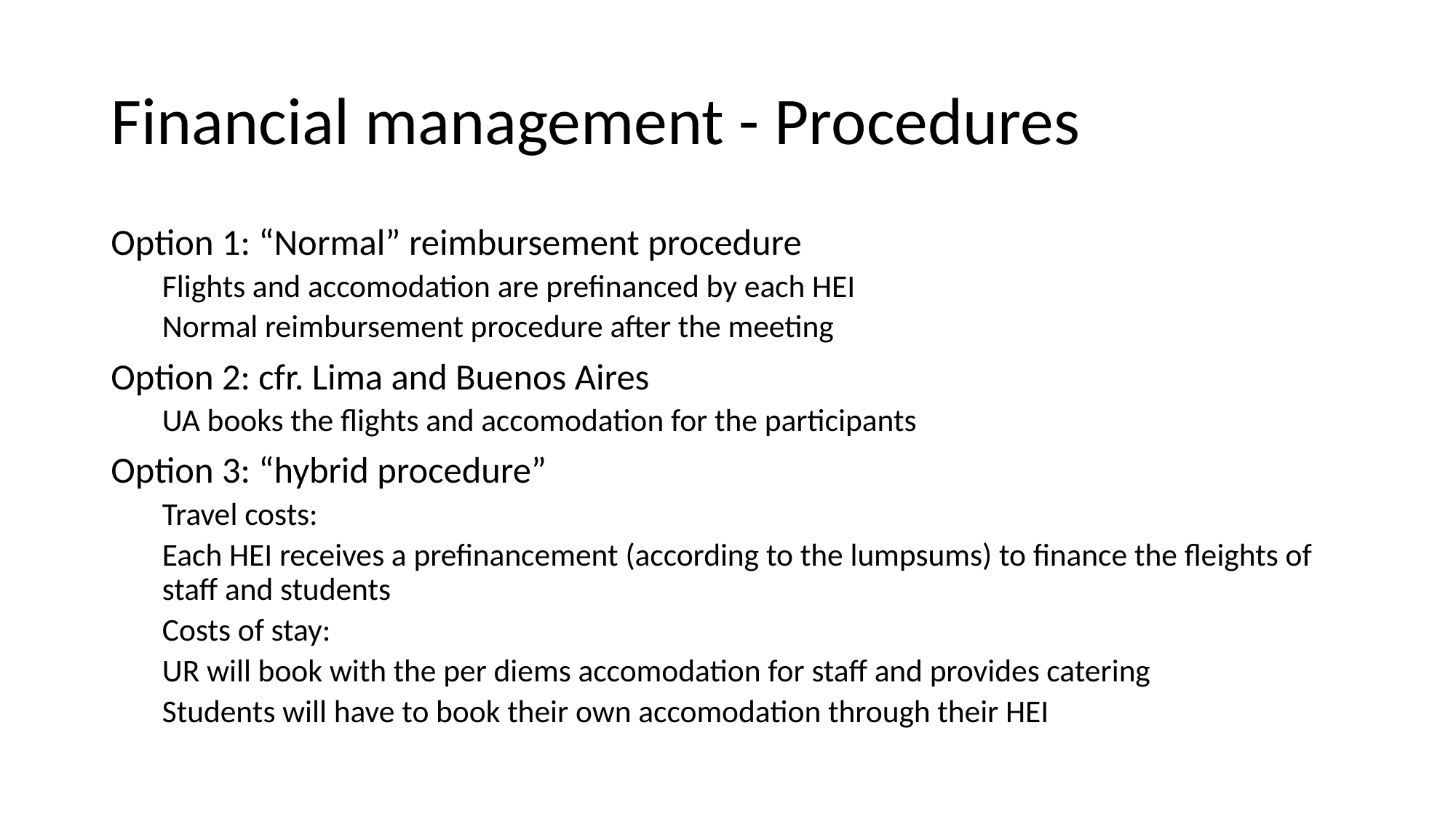

# Financial management - Procedures
Option 1: “Normal” reimbursement procedure
Flights and accomodation are prefinanced by each HEI
Normal reimbursement procedure after the meeting
Option 2: cfr. Lima and Buenos Aires
UA books the flights and accomodation for the participants
Option 3: “hybrid procedure”
Travel costs:
Each HEI receives a prefinancement (according to the lumpsums) to finance the fleights of staff and students
Costs of stay:
UR will book with the per diems accomodation for staff and provides catering
Students will have to book their own accomodation through their HEI